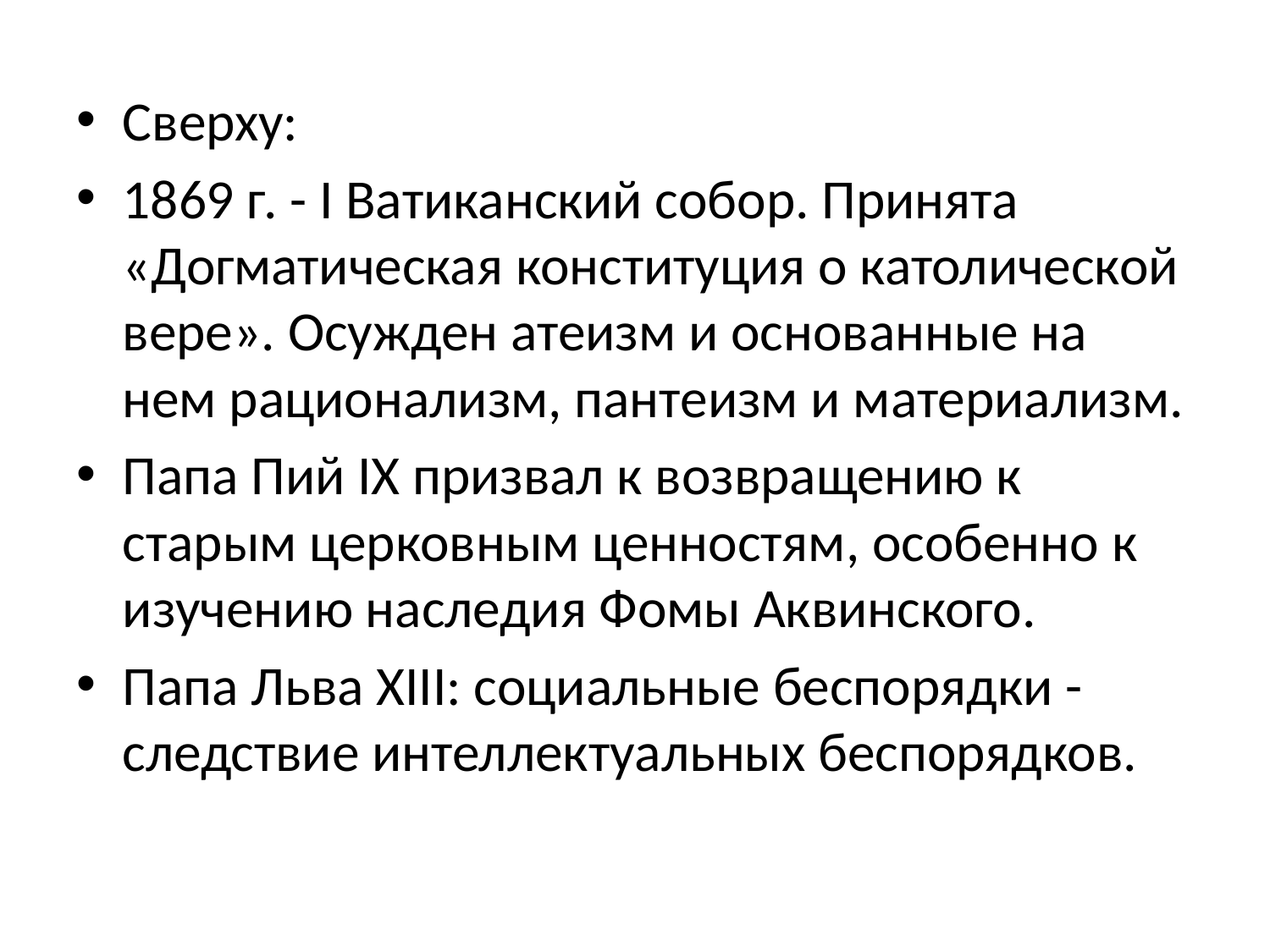

Сверху:
1869 г. - I Ватиканский собор. Принята «Догматическая конституция о католической вере». Осужден атеизм и основанные на нем рационализм, пантеизм и материализм.
Папа Пий IX призвал к возвращению к старым церковным ценностям, особенно к изучению наследия Фомы Аквинского.
Папа Льва XIII: социальные беспорядки - следствие интеллектуальных беспорядков.